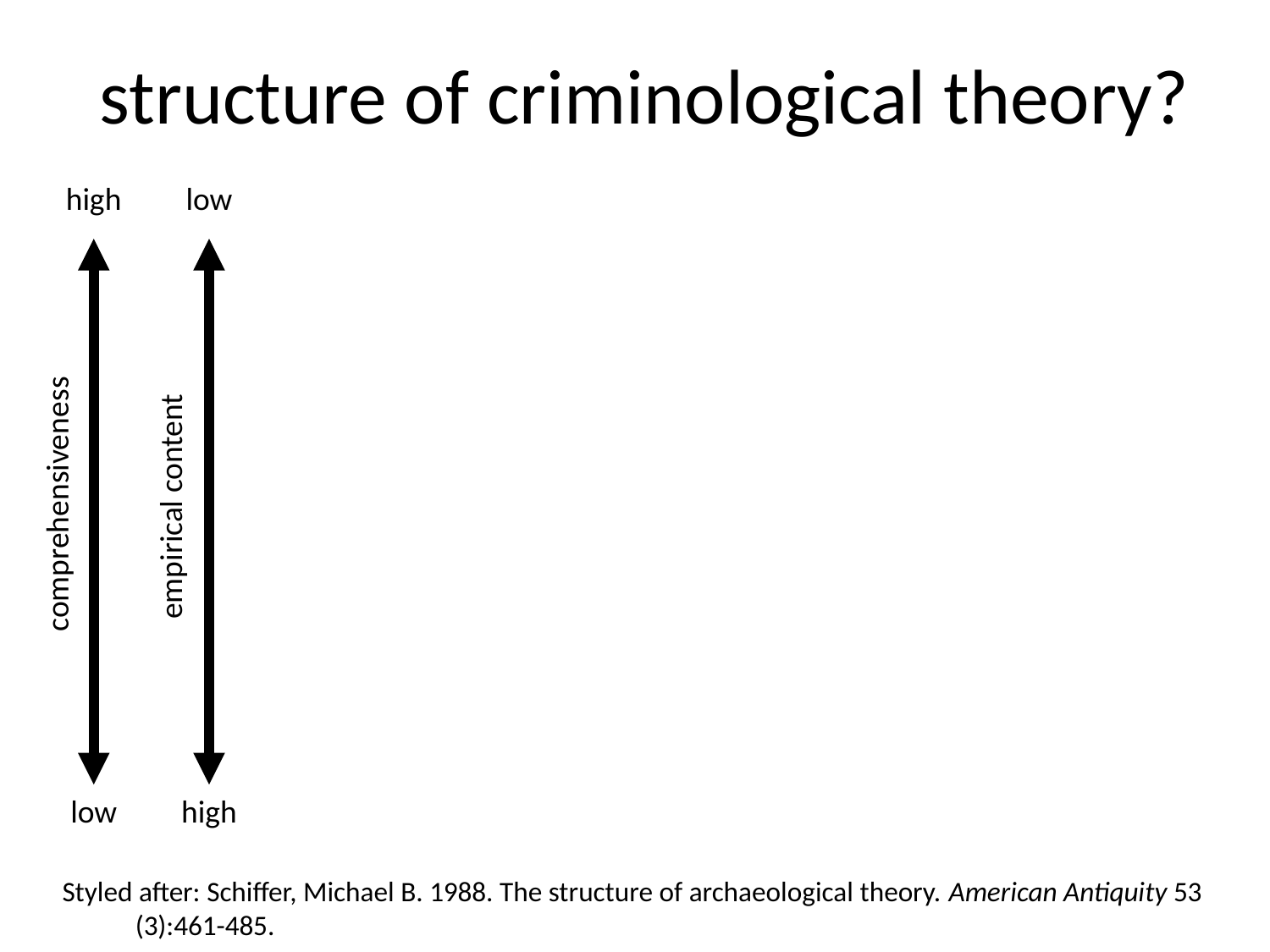

structure of criminological theory?
high
low
comprehensiveness
low
high
empirical content
Styled after: Schiffer, Michael B. 1988. The structure of archaeological theory. American Antiquity 53 (3):461-485.